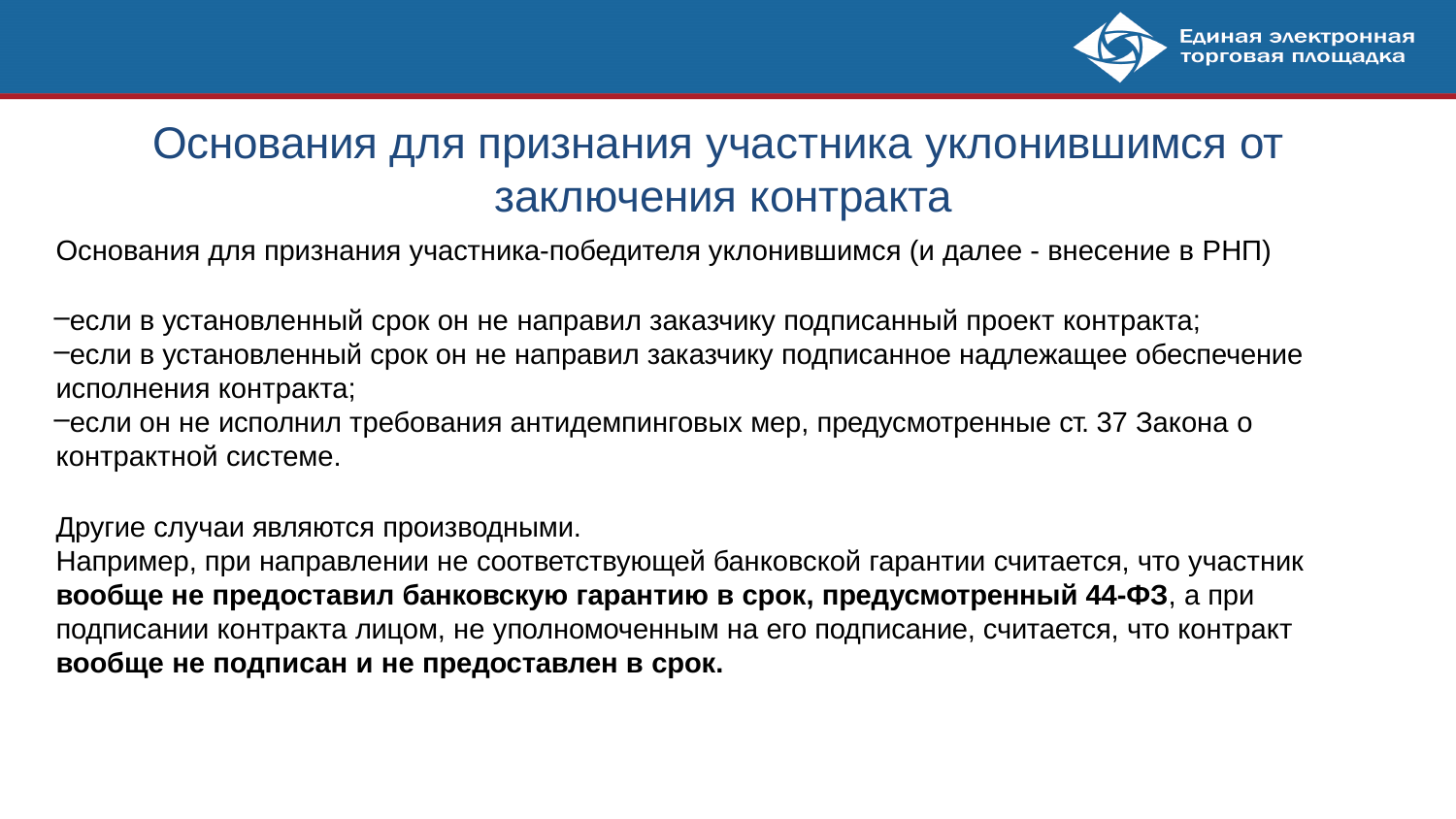

# Основания для признания участника уклонившимся от  заключения контракта
Основания для признания участника-победителя уклонившимся (и далее - внесение в РНП)

если в установленный срок он не направил заказчику подписанный проект контракта;
если в установленный срок он не направил заказчику подписанное надлежащее обеспечение  исполнения контракта;
если он не исполнил требования антидемпинговых мер, предусмотренные ст. 37 Закона о
контрактной системе.

Другие случаи являются производными.
Например, при направлении не соответствующей банковской гарантии считается, что участник  вообще не предоставил банковскую гарантию в срок, предусмотренный 44-ФЗ, а при  подписании контракта лицом, не уполномоченным на его подписание, считается, что контракт  вообще не подписан и не предоставлен в срок.